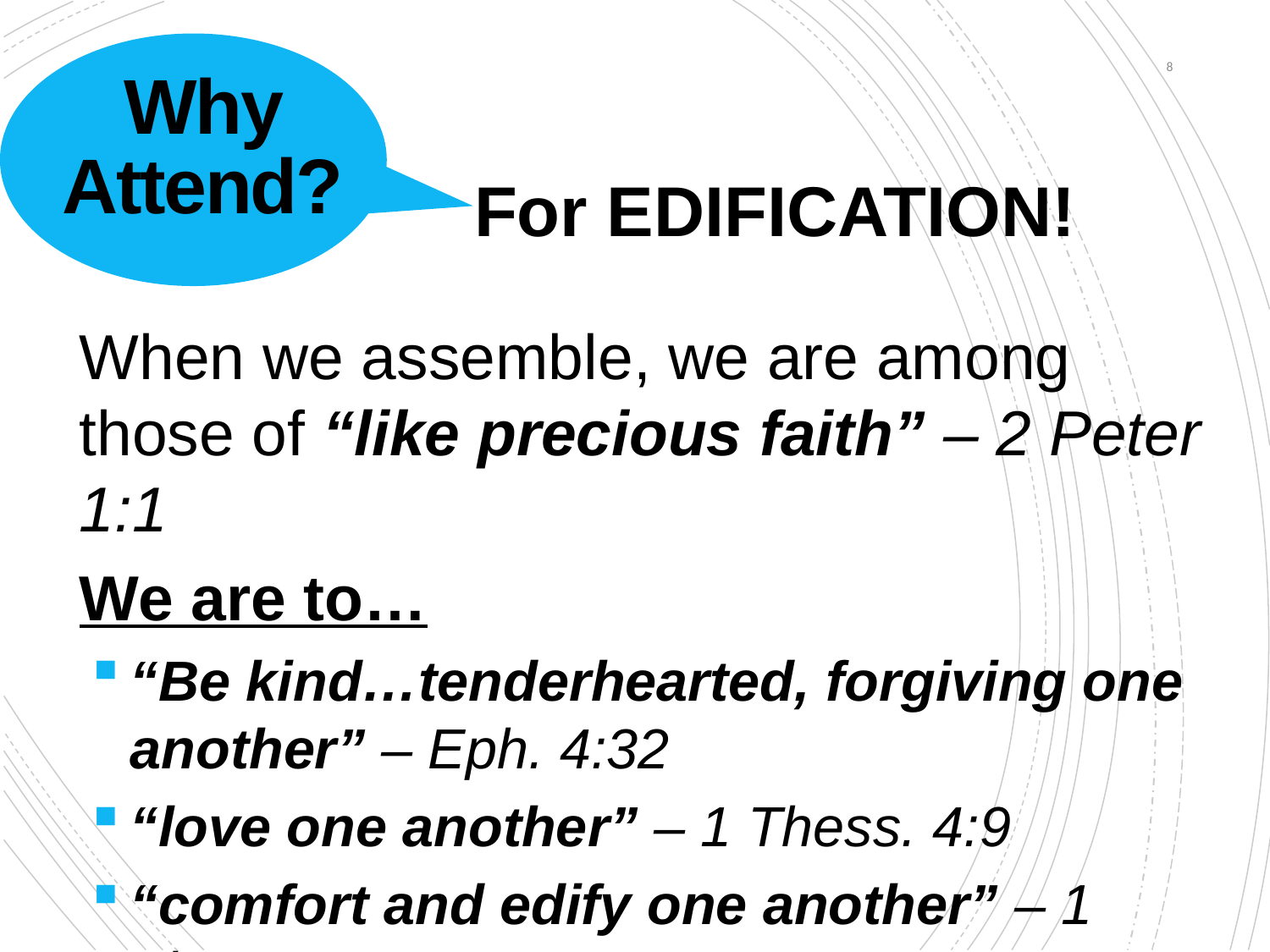

# Why Attend?

8
For EDIFICATION!
When we assemble, we are among those of “like precious faith” – 2 Peter 1:1
We are to…
“Be kind…tenderhearted, forgiving one another” – Eph. 4:32
“love one another” – 1 Thess. 4:9
“comfort and edify one another” – 1 Thess. 5:11